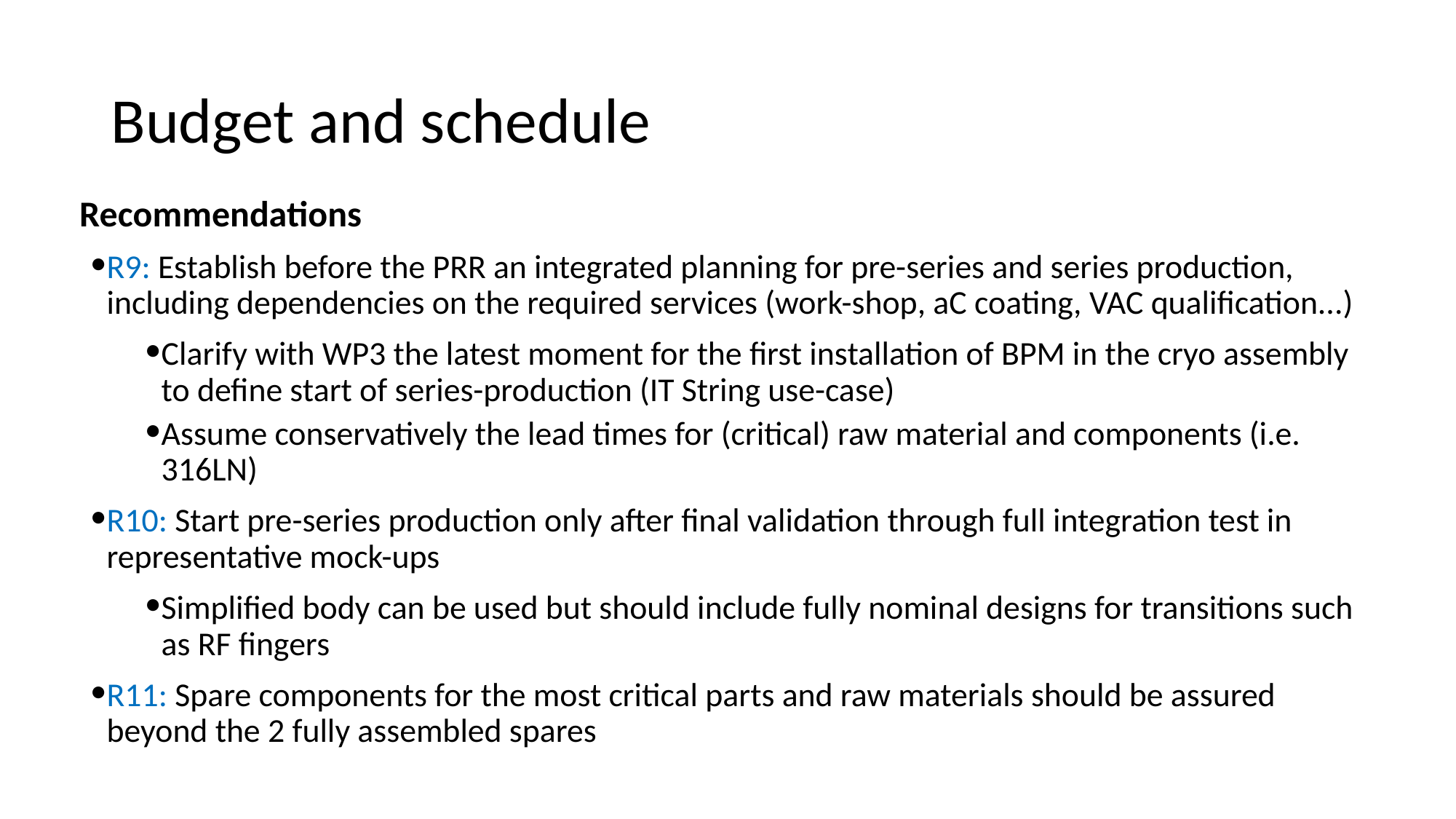

# Budget and schedule
Recommendations
R9: Establish before the PRR an integrated planning for pre-series and series production, including dependencies on the required services (work-shop, aC coating, VAC qualification...)
Clarify with WP3 the latest moment for the first installation of BPM in the cryo assembly to define start of series-production (IT String use-case)
Assume conservatively the lead times for (critical) raw material and components (i.e. 316LN)
R10: Start pre-series production only after final validation through full integration test in representative mock-ups
Simplified body can be used but should include fully nominal designs for transitions such as RF fingers
R11: Spare components for the most critical parts and raw materials should be assured beyond the 2 fully assembled spares